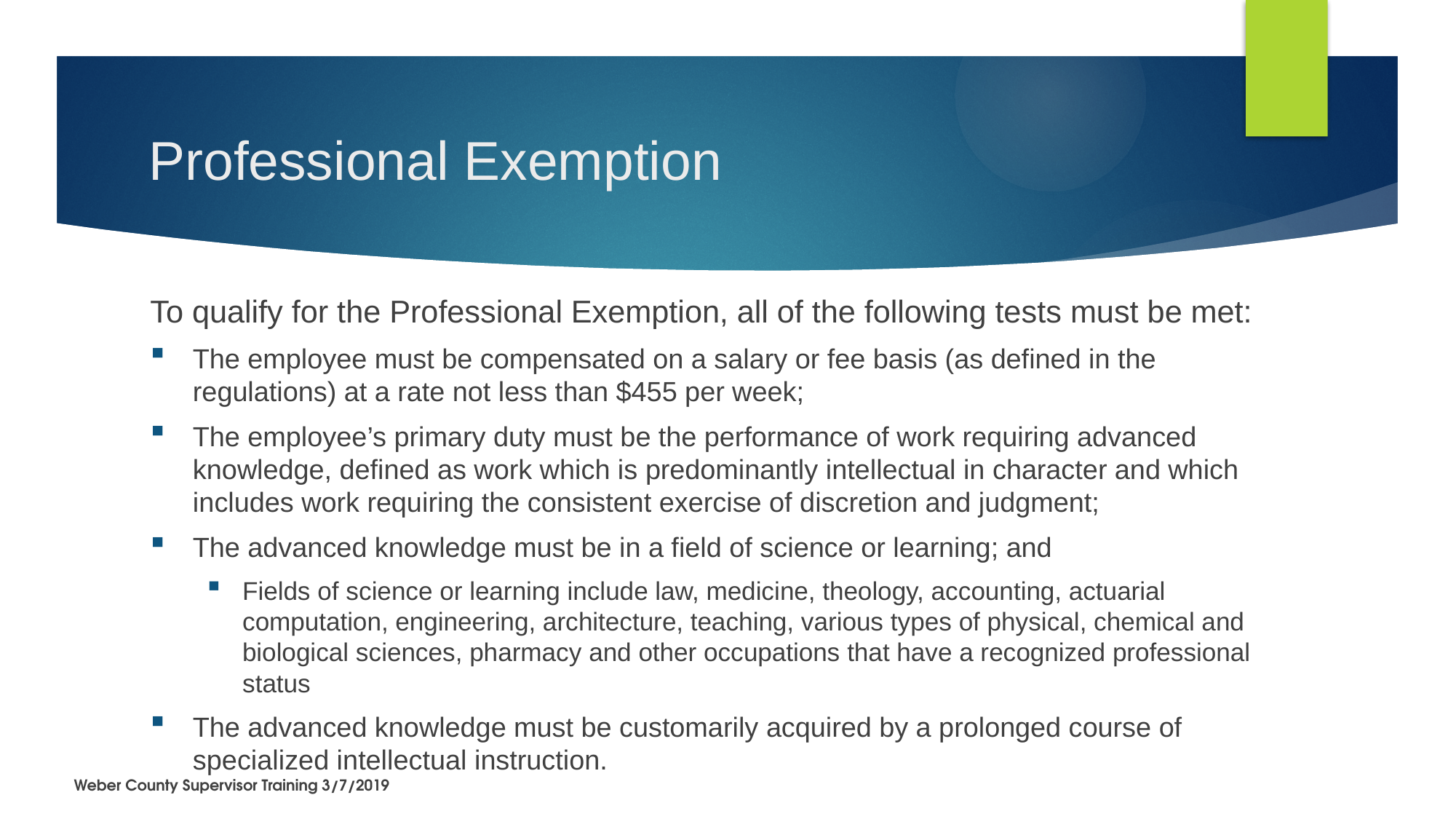

# Professional Exemption
To qualify for the Professional Exemption, all of the following tests must be met:
The employee must be compensated on a salary or fee basis (as defined in the regulations) at a rate not less than $455 per week;
The employee’s primary duty must be the performance of work requiring advanced knowledge, defined as work which is predominantly intellectual in character and which includes work requiring the consistent exercise of discretion and judgment;
The advanced knowledge must be in a field of science or learning; and
Fields of science or learning include law, medicine, theology, accounting, actuarial computation, engineering, architecture, teaching, various types of physical, chemical and biological sciences, pharmacy and other occupations that have a recognized professional status
The advanced knowledge must be customarily acquired by a prolonged course of specialized intellectual instruction.
Weber County Supervisor Training 3/7/2019